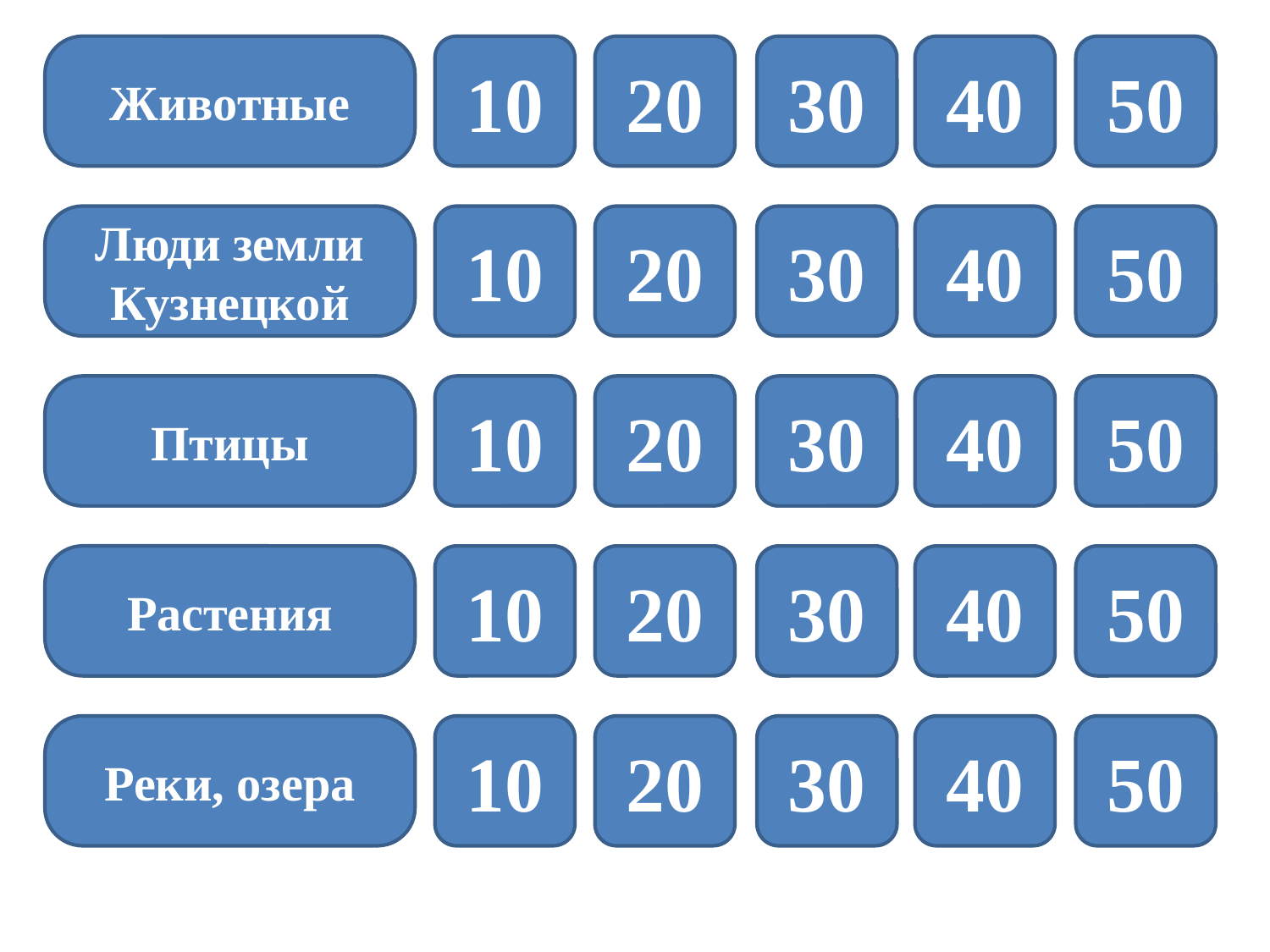

Животные
10
20
30
40
50
Люди земли Кузнецкой
10
20
30
40
50
Птицы
10
20
30
40
50
Растения
10
20
30
40
50
Реки, озера
10
20
30
40
50